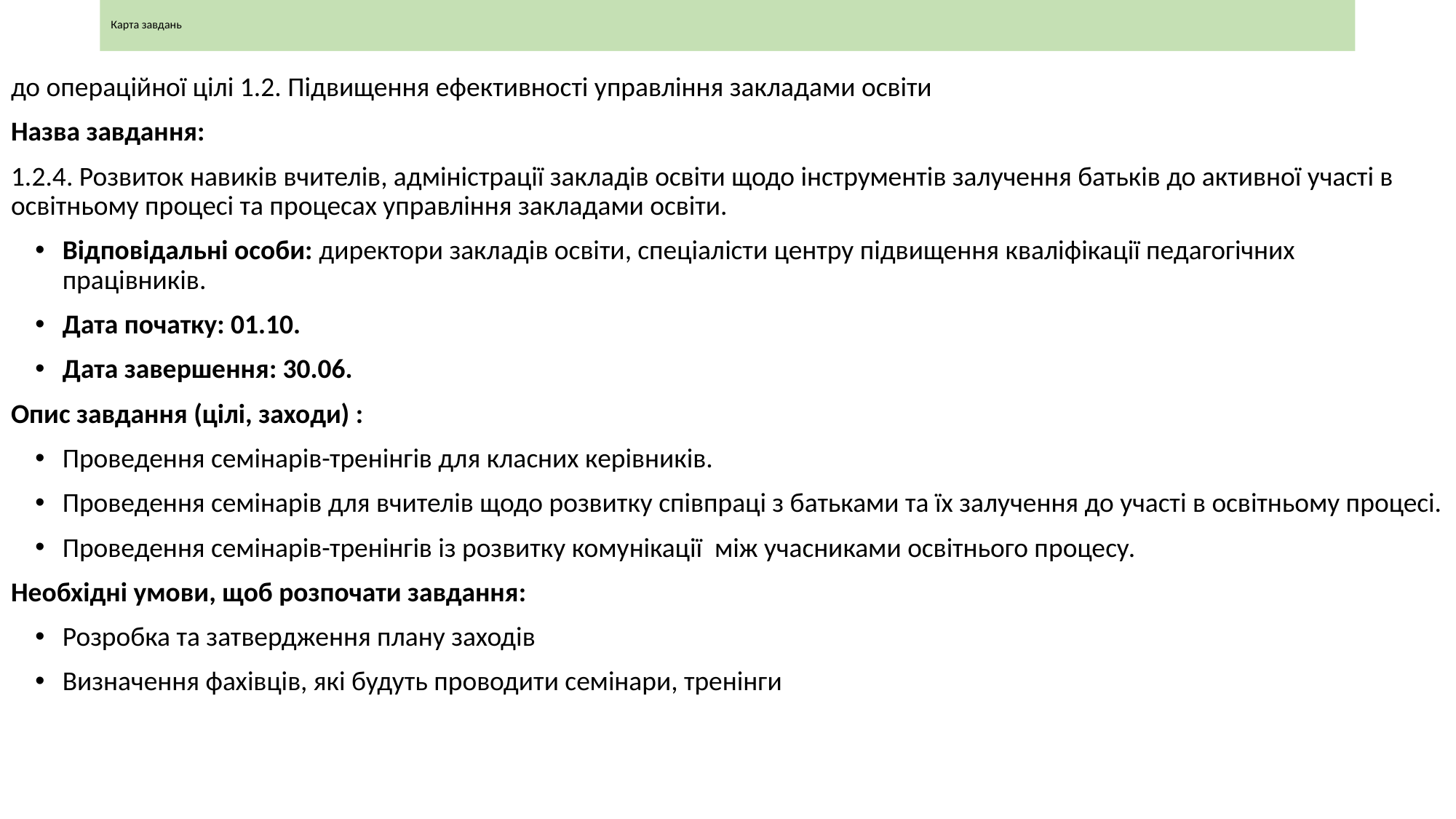

# Карта завдань
до операційної цілі 1.2. Підвищення ефективності управління закладами освіти
Назва завдання:
1.2.4. Розвиток навиків вчителів, адміністрації закладів освіти щодо інструментів залучення батьків до активної участі в освітньому процесі та процесах управління закладами освіти.
Відповідальні особи: директори закладів освіти, спеціалісти центру підвищення кваліфікації педагогічних працівників.
Дата початку: 01.10.
Дата завершення: 30.06.
Опис завдання (цілі, заходи) :
Проведення семінарів-тренінгів для класних керівників.
Проведення семінарів для вчителів щодо розвитку співпраці з батьками та їх залучення до участі в освітньому процесі.
Проведення семінарів-тренінгів із розвитку комунікації  між учасниками освітнього процесу.
Необхідні умови, щоб розпочати завдання:
Розробка та затвердження плану заходів
Визначення фахівців, які будуть проводити семінари, тренінги